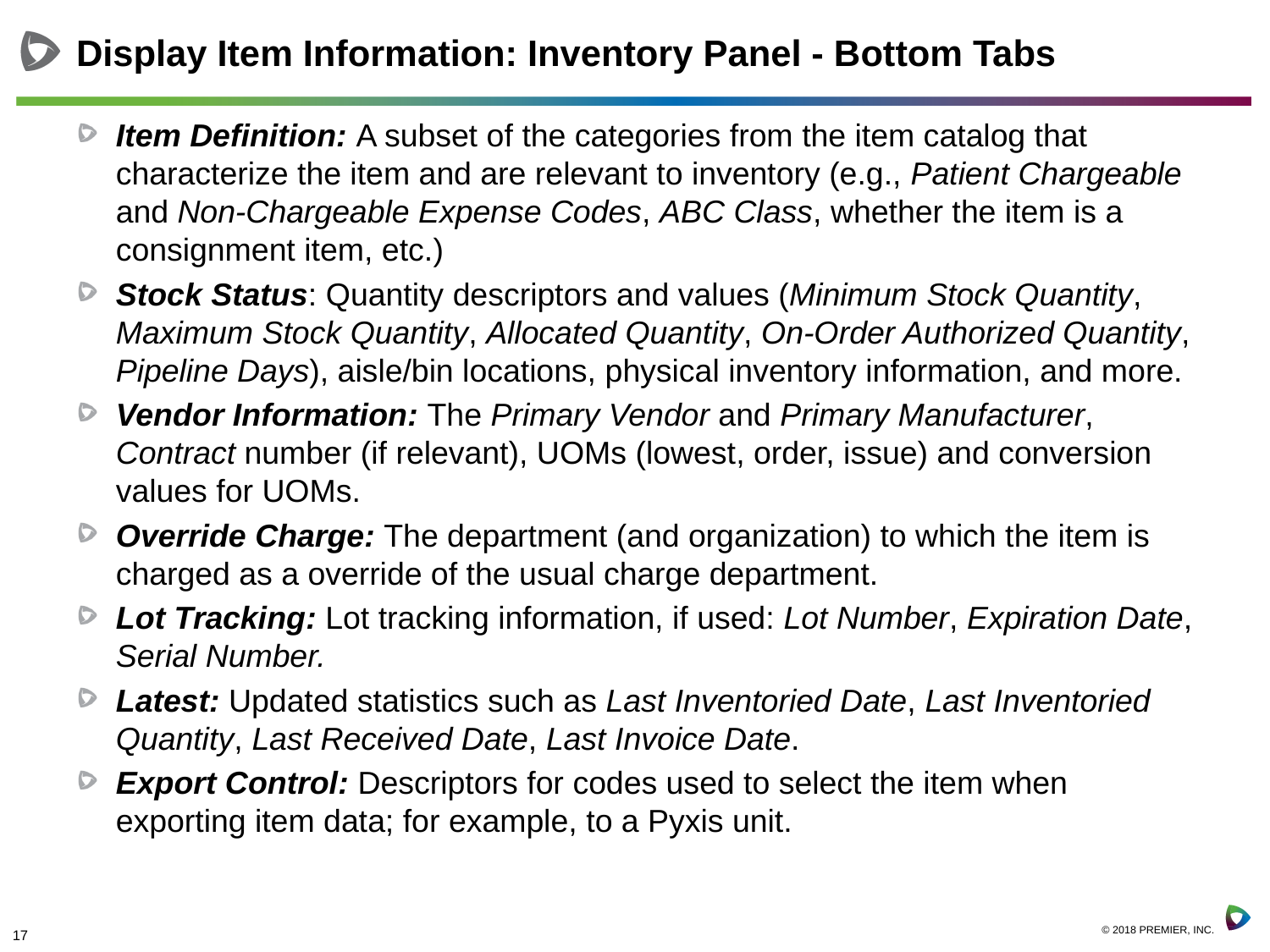

# Display Item Information: Inventory Panel - Bottom Tabs
Item Definition: A subset of the categories from the item catalog that characterize the item and are relevant to inventory (e.g., Patient Chargeable and Non-Chargeable Expense Codes, ABC Class, whether the item is a consignment item, etc.)
Stock Status: Quantity descriptors and values (Minimum Stock Quantity, Maximum Stock Quantity, Allocated Quantity, On-Order Authorized Quantity, Pipeline Days), aisle/bin locations, physical inventory information, and more.
Vendor Information: The Primary Vendor and Primary Manufacturer, Contract number (if relevant), UOMs (lowest, order, issue) and conversion values for UOMs.
Override Charge: The department (and organization) to which the item is charged as a override of the usual charge department.
Lot Tracking: Lot tracking information, if used: Lot Number, Expiration Date, Serial Number.
Latest: Updated statistics such as Last Inventoried Date, Last Inventoried Quantity, Last Received Date, Last Invoice Date.
Export Control: Descriptors for codes used to select the item when exporting item data; for example, to a Pyxis unit.